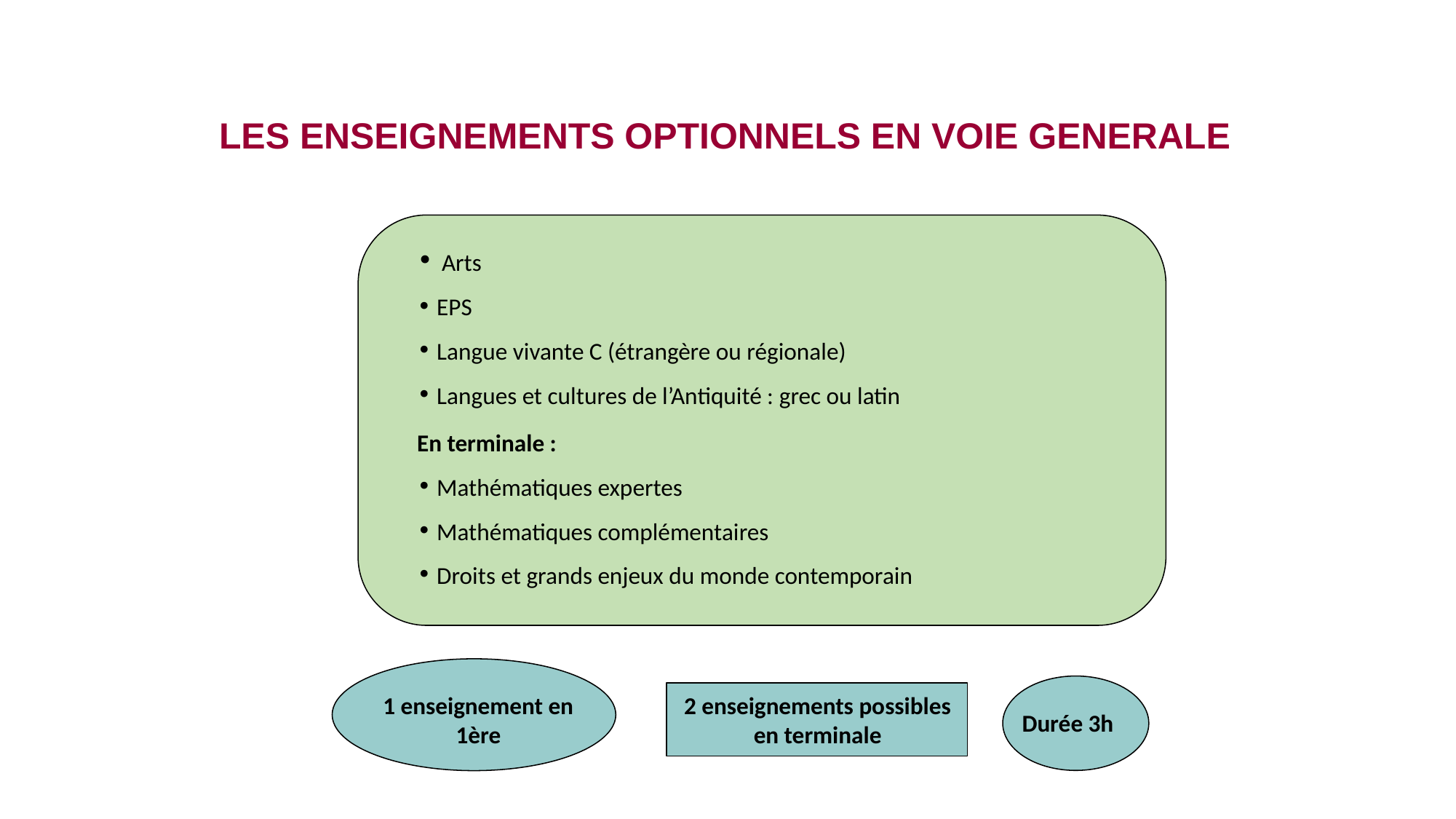

LES ENSEIGNEMENTS OPTIONNELS EN VOIE GENERALE

 Arts
 EPS
 Langue vivante C (étrangère ou régionale)
 Langues et cultures de l’Antiquité : grec ou latin
En terminale :
 Mathématiques expertes
 Mathématiques complémentaires
 Droits et grands enjeux du monde contemporain

1 enseignement en 1ère
2 enseignements possibles en terminale
Durée 3h